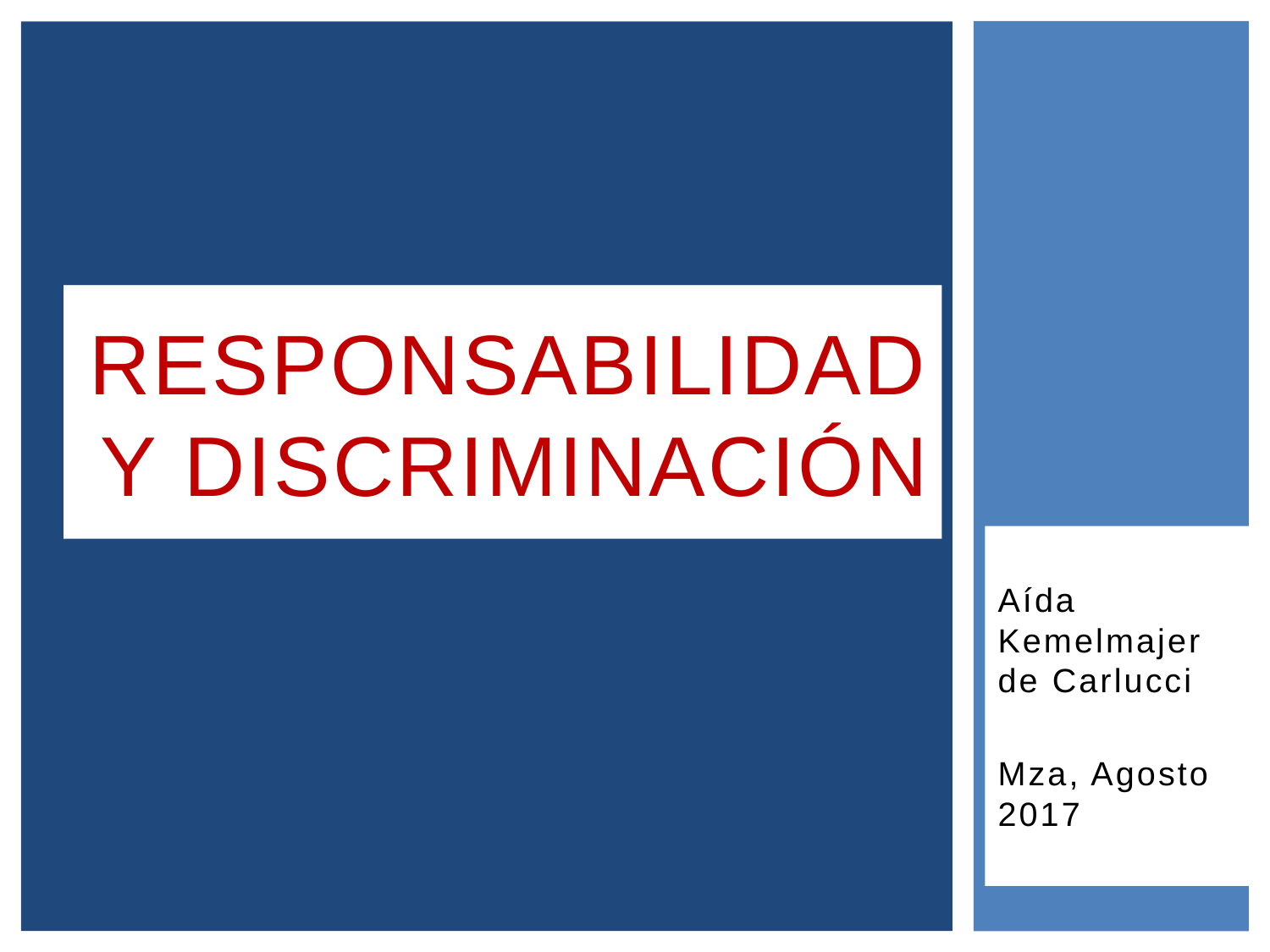

# RESPONSABILIDAD Y DISCRIMINACIÓN
Aída Kemelmajer de Carlucci

Mza, Agosto 2017